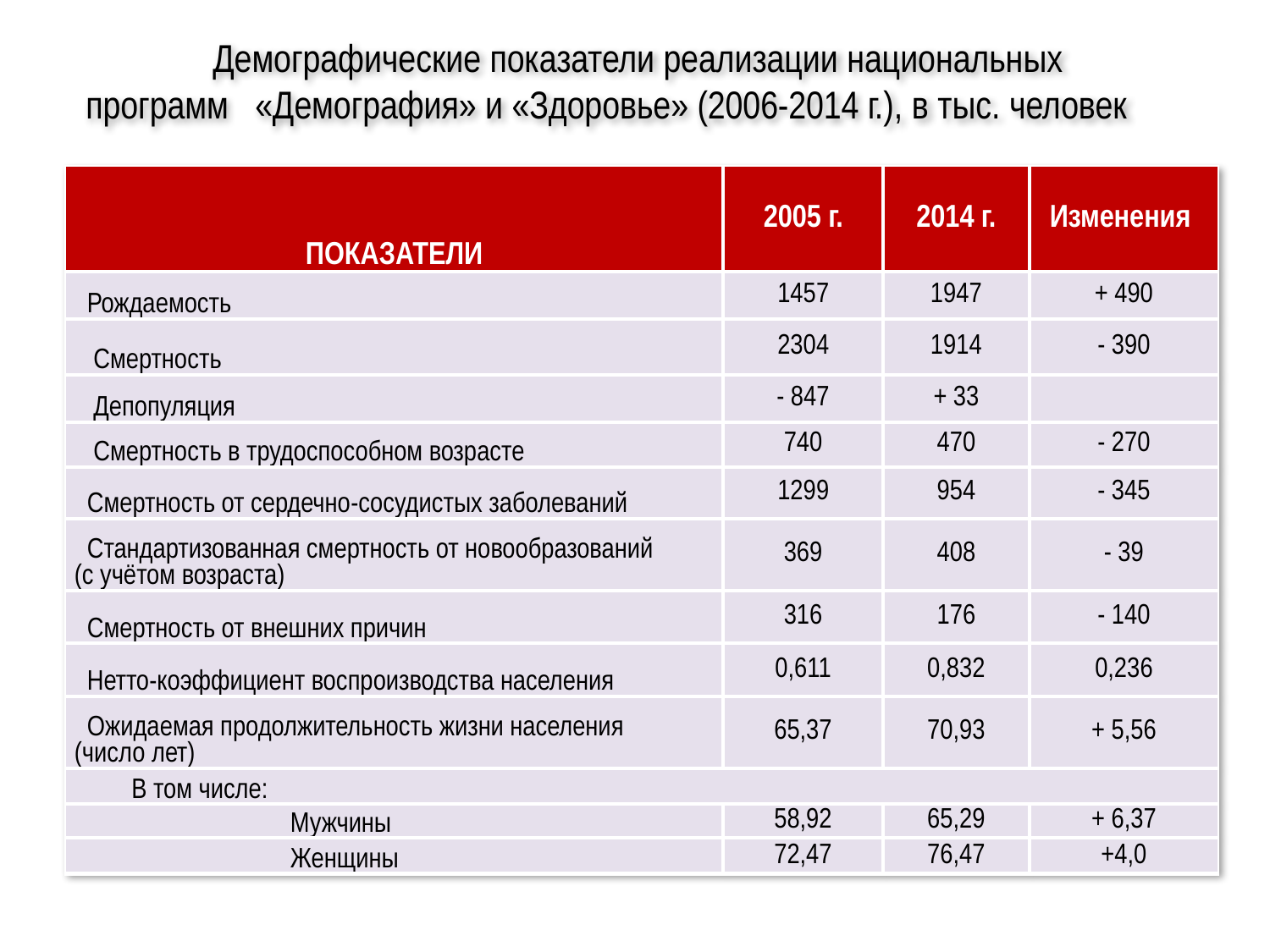

Демографические показатели реализации национальных программ   «Демография» и «Здоровье» (2006-2014 г.), в тыс. человек
#
| ПОКАЗАТЕЛИ | 2005 г. | 2014 г. | Изменения |
| --- | --- | --- | --- |
| Рождаемость | 1457 | 1947 | + 490 |
| Смертность | 2304 | 1914 | - 390 |
| Депопуляция | - 847 | + 33 |  |
| Смертность в трудоспособном возрасте | 740 | 470 | - 270 |
| Смертность от сердечно-сосудистых заболеваний | 1299 | 954 | - 345 |
| Стандартизованная смертность от новообразований (с учётом возраста) | 369 | 408 | - 39 |
| Смертность от внешних причин | 316 | 176 | - 140 |
| Нетто-коэффициент воспроизводства населения | 0,611 | 0,832 | 0,236 |
| Ожидаемая продолжительность жизни населения (число лет) | 65,37 | 70,93 | + 5,56 |
| В том числе: |  |  |  |
| Мужчины | 58,92 | 65,29 | + 6,37 |
| Женщины | 72,47 | 76,47 | +4,0 |